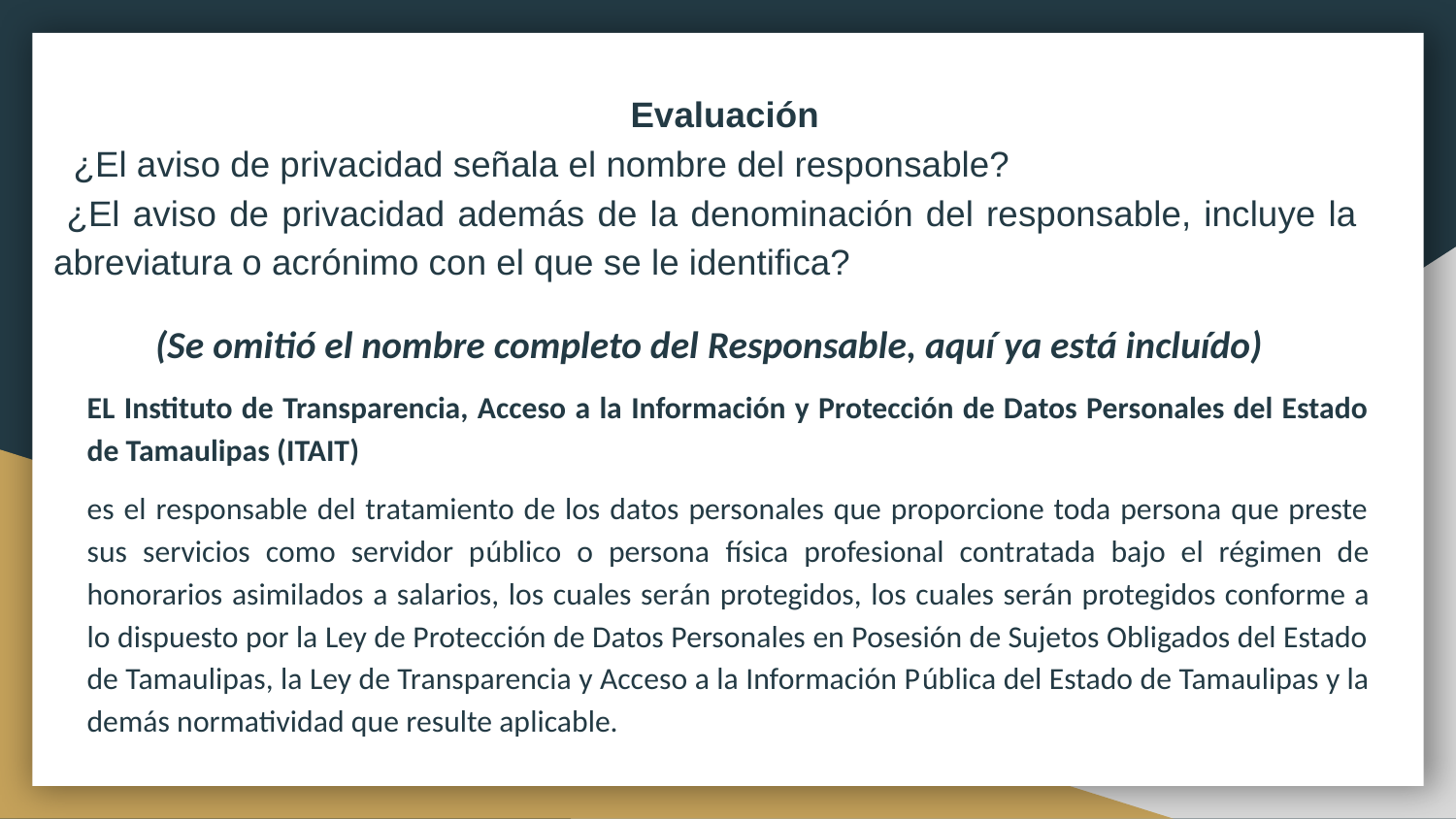

# Evaluación
  ¿El aviso de privacidad señala el nombre del responsable?
 ¿El aviso de privacidad además de la denominación del responsable, incluye la    abreviatura o acrónimo con el que se le identifica?

(Se omitió el nombre completo del Responsable, aquí ya está incluído)
EL Instituto de Transparencia, Acceso a la Información y Protección de Datos Personales del Estado de Tamaulipas (ITAIT)
es el responsable del tratamiento de los datos personales que proporcione toda persona que preste sus servicios como servidor público o persona física profesional contratada bajo el régimen de honorarios asimilados a salarios, los cuales serán protegidos, los cuales serán protegidos conforme a lo dispuesto por la Ley de Protección de Datos Personales en Posesión de Sujetos Obligados del Estado de Tamaulipas, la Ley de Transparencia y Acceso a la Información Pública del Estado de Tamaulipas y la demás normatividad que resulte aplicable.